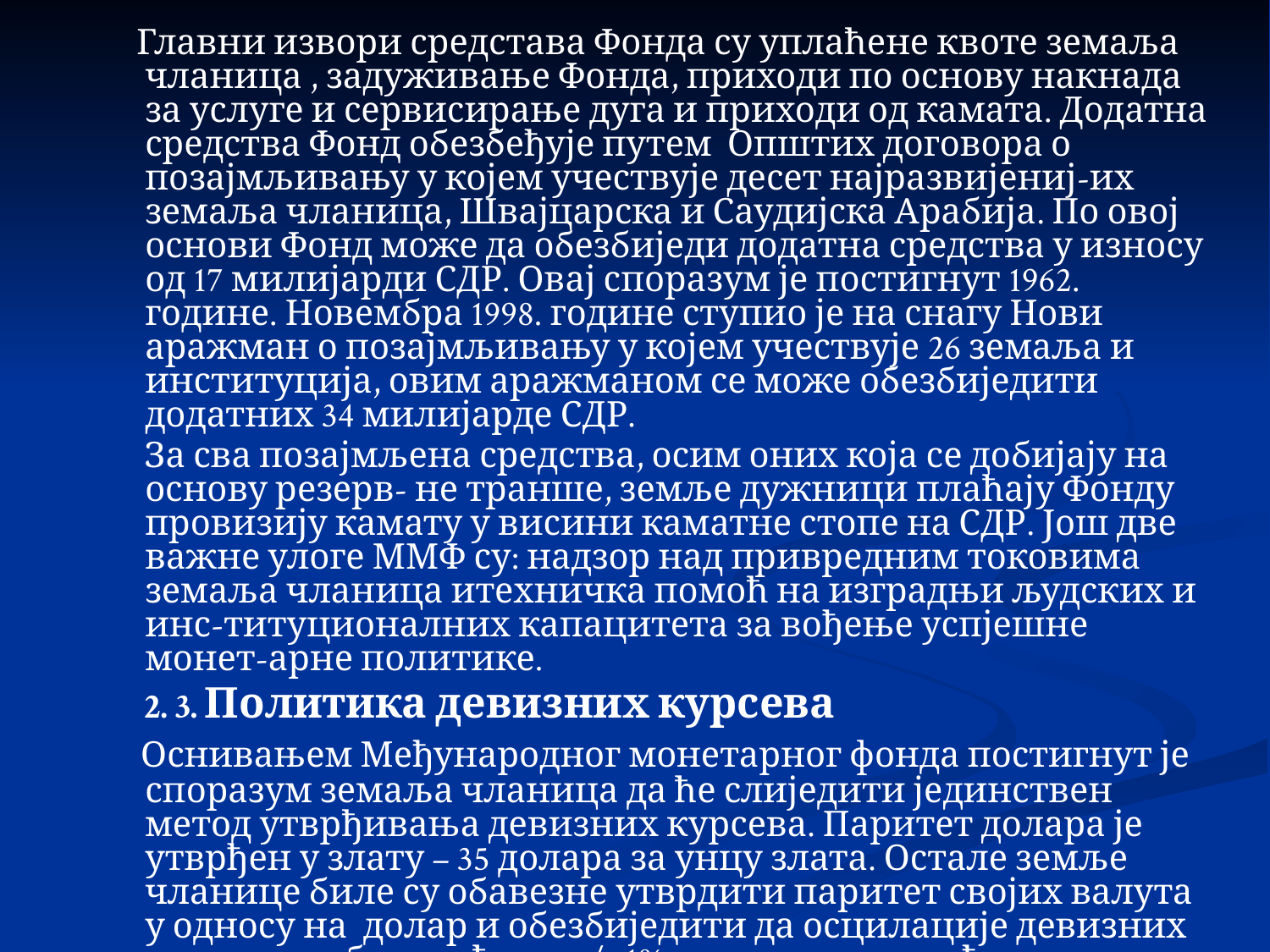

Главни извори средстава Фонда су уплаћене квоте земаља чланица , задуживање Фонда, приходи по основу накнада за услуге и сервисирање дуга и приходи од камата. Додатна средства Фонд обезбеђује путем  Општих договора о позајмљивању у којем учествује десет најразвијениј-их земаља чланица, Швајцарска и Саудијска Арабија. По овој основи Фонд може да обезбиједи додатна средства у износу од 17 милијарди СДР. Овај споразум је постигнут 1962. године. Новембра 1998. године ступио је на снагу Нови аражман о позајмљивању у којем учествује 26 земаља и институција, овим аражманом се може обезбиједити додатних 34 милијарде СДР.
      За сва позајмљена средства, осим оних која се добијају на основу резерв- не транше, земље дужници плаћају Фонду провизију камату у висини каматне стопе на СДР. Још две важне улоге ММФ су: надзор над привредним токовима земаља чланица итехничка помоћ на изградњи људских и инс-титуционалних капацитета за вођење успјешне монет-арне политике.
      2. 3. Политика девизних курсева
     Оснивањем Међународног монетарног фонда постигнут је споразум земаља чланица да ће слиједити јединствен метод утврђивања девизних курсева. Паритет долара је утврђен у злату – 35 долара за унцу злата. Остале земље чланице биле су обавезне утврдити паритет својих валута у односу на  долар и обезбиједити да осцилације девизних курсева не буду веће од +/- 1% у односу на утврђени паритет.